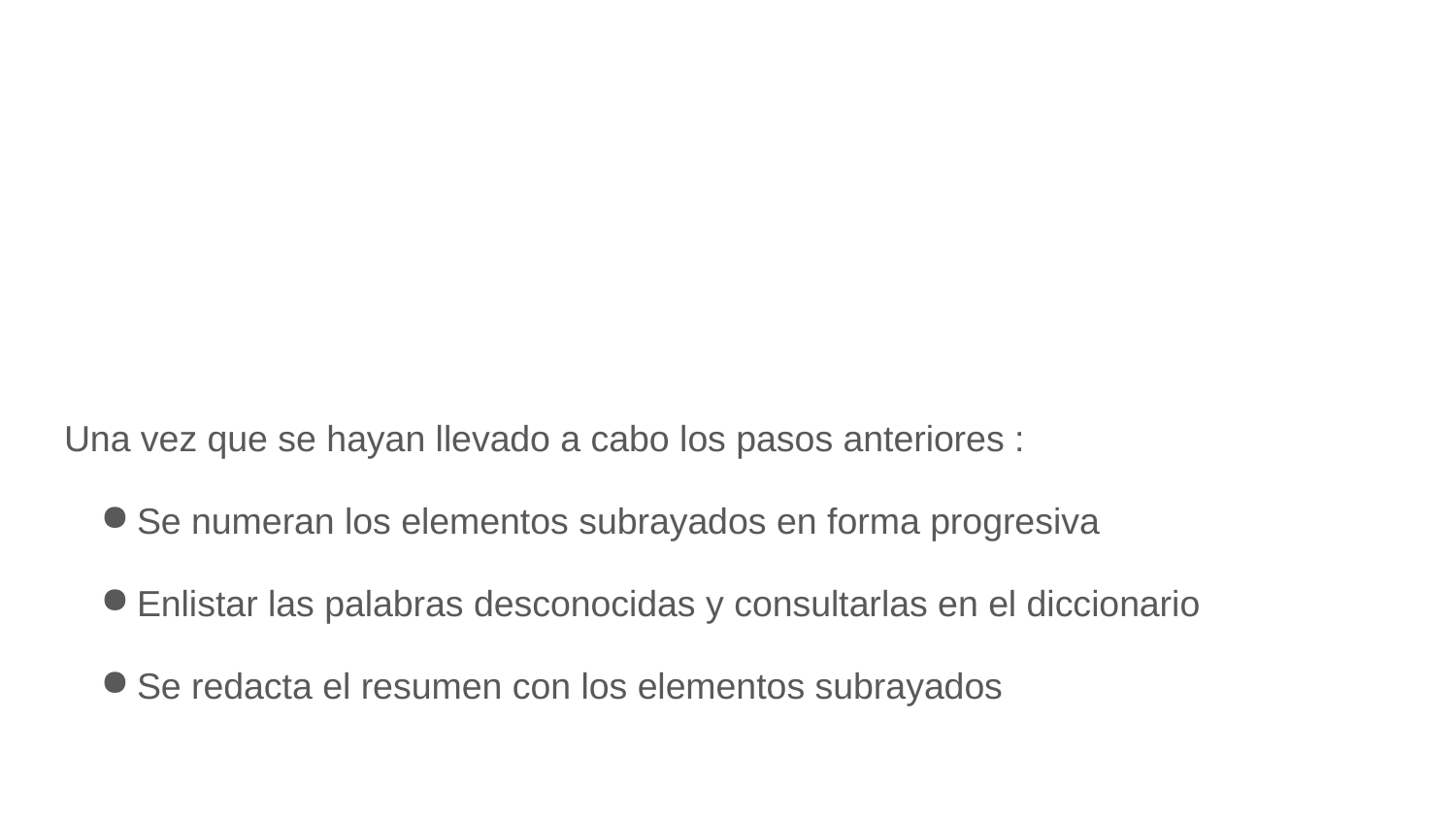

#
Una vez que se hayan llevado a cabo los pasos anteriores :
Se numeran los elementos subrayados en forma progresiva
Enlistar las palabras desconocidas y consultarlas en el diccionario
Se redacta el resumen con los elementos subrayados